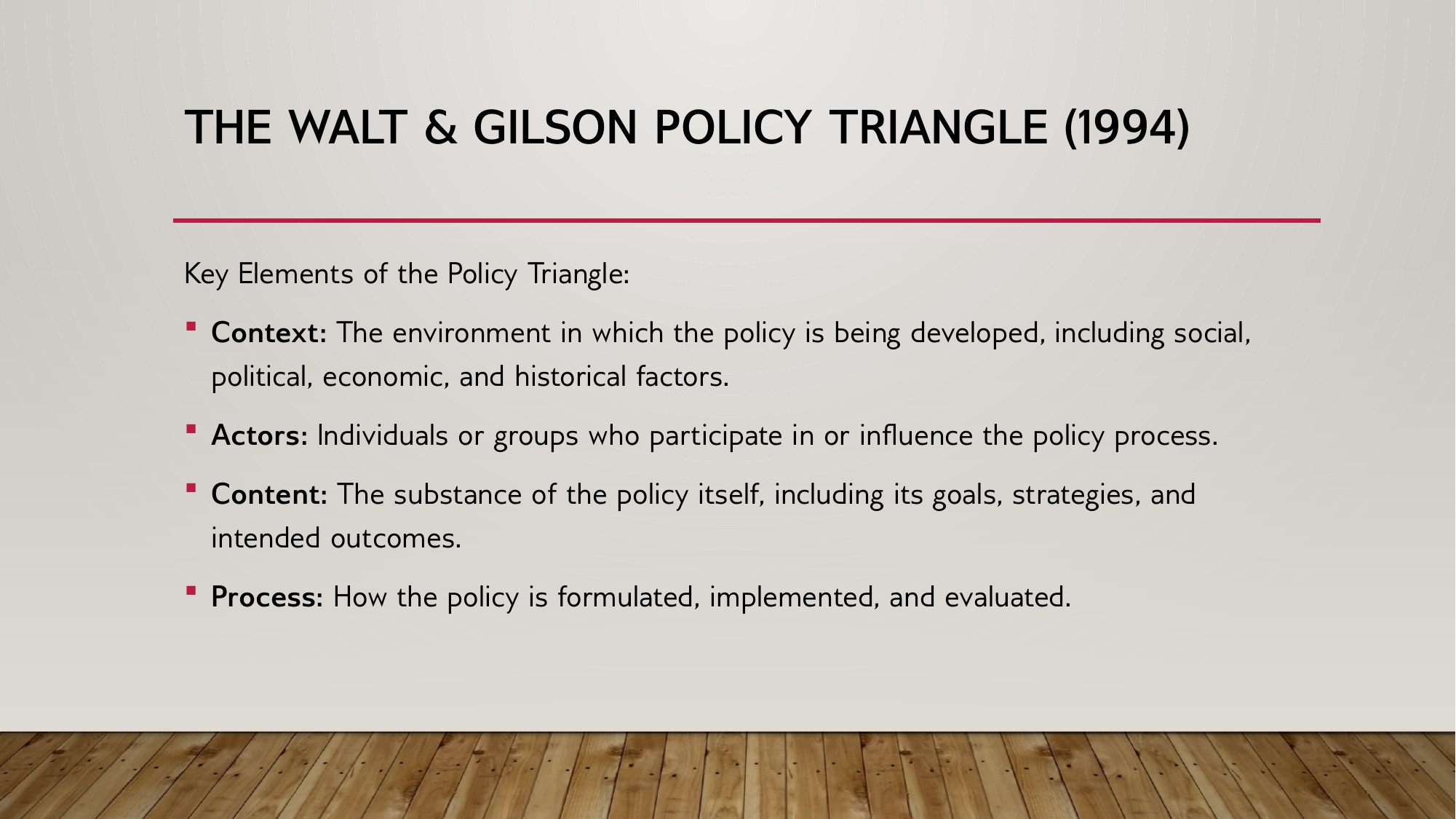

# The Walt & Gilson Policy Triangle (1994)
Key Elements of the Policy Triangle:
Context: The environment in which the policy is being developed, including social, political, economic, and historical factors.
Actors: Individuals or groups who participate in or influence the policy process.
Content: The substance of the policy itself, including its goals, strategies, and intended outcomes.
Process: How the policy is formulated, implemented, and evaluated.